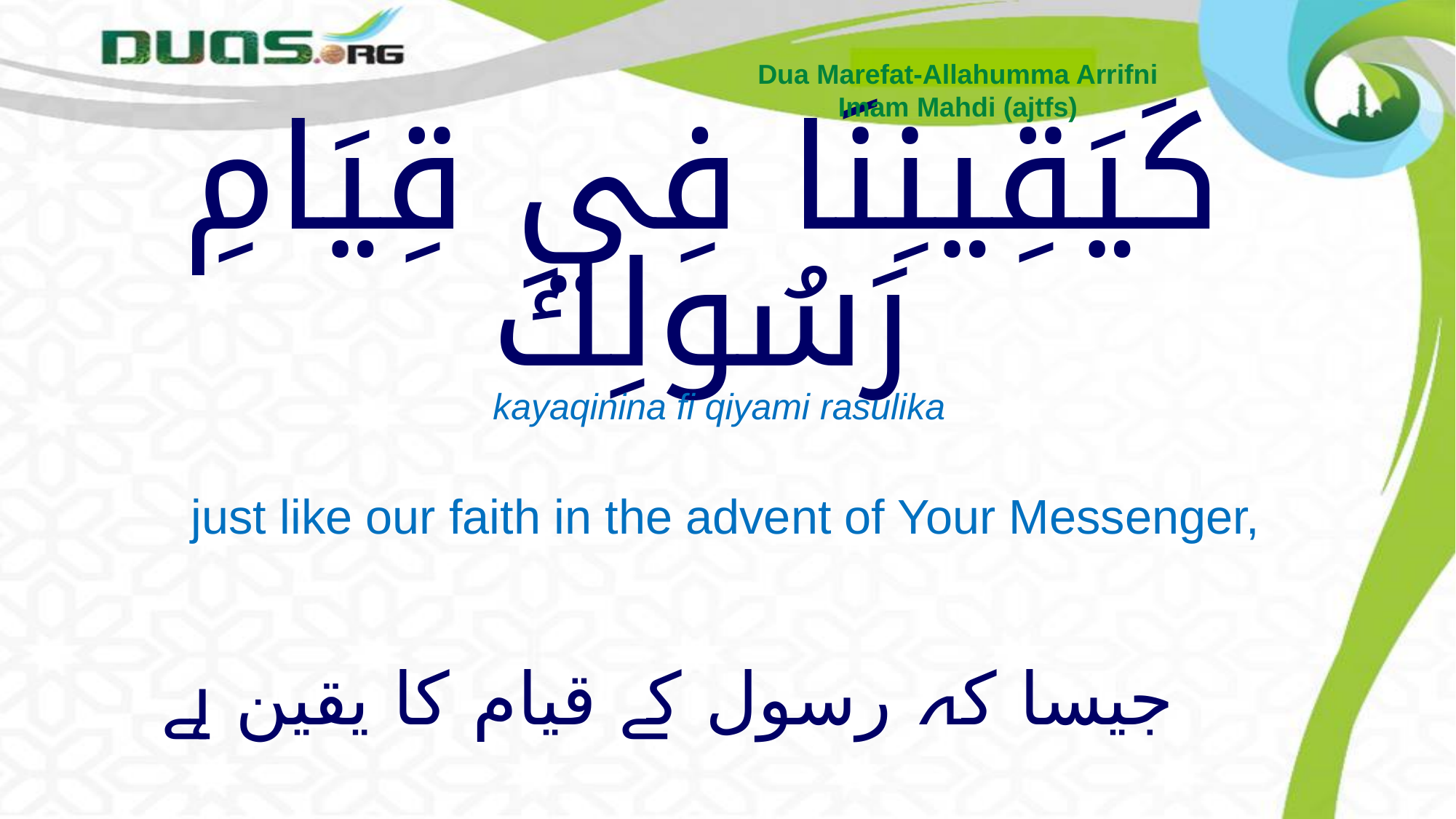

Dua Marefat-Allahumma Arrifni
Imam Mahdi (ajtfs)
# كَيَقِينِنَا فِي قِيَامِ رَسُولِكَ

kayaqinina fi qiyami rasulika

 just like our faith in the advent of Your Messenger,

جیسا کہ رسول کے قیام کا یقین ہے